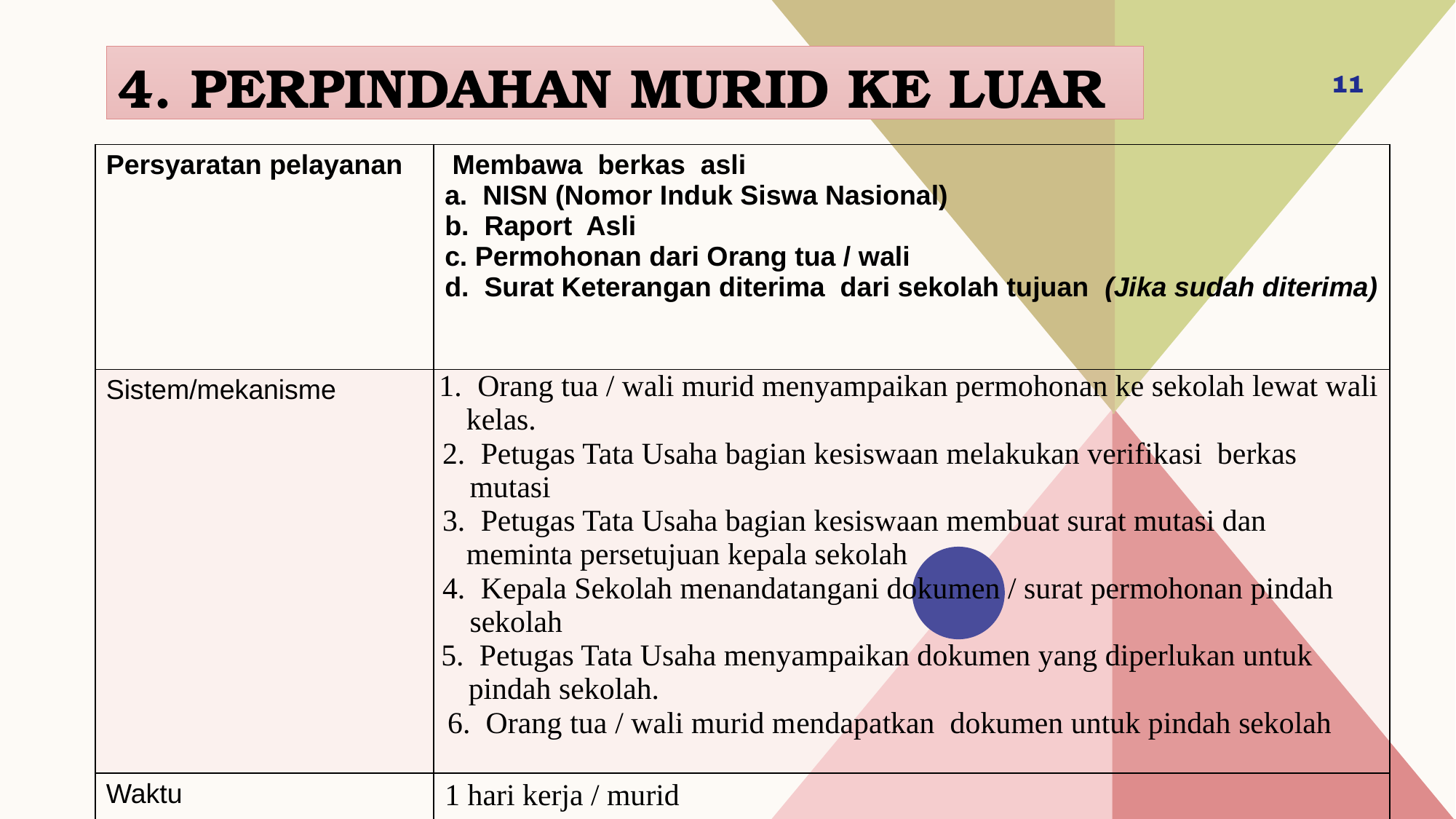

# 4. PERPINDAHAN MURID KE LUAR
11
| Persyaratan pelayanan | Membawa berkas asli a. NISN (Nomor Induk Siswa Nasional) b. Raport Asli c. Permohonan dari Orang tua / wali d. Surat Keterangan diterima dari sekolah tujuan (Jika sudah diterima) |
| --- | --- |
| Sistem/mekanisme | 1. Orang tua / wali murid menyampaikan permohonan ke sekolah lewat wali kelas. 2. Petugas Tata Usaha bagian kesiswaan melakukan verifikasi berkas mutasi 3. Petugas Tata Usaha bagian kesiswaan membuat surat mutasi dan meminta persetujuan kepala sekolah 4. Kepala Sekolah menandatangani dokumen / surat permohonan pindah sekolah 5. Petugas Tata Usaha menyampaikan dokumen yang diperlukan untuk pindah sekolah. 6. Orang tua / wali murid mendapatkan dokumen untuk pindah sekolah |
| Waktu | 1 hari kerja / murid |
| Biaya | Gartis / tidak dipungut biaya |
| Produk Pelayanan | Surat keterangan/bukti diterima |
| Petugas | Tata Usaha…. |